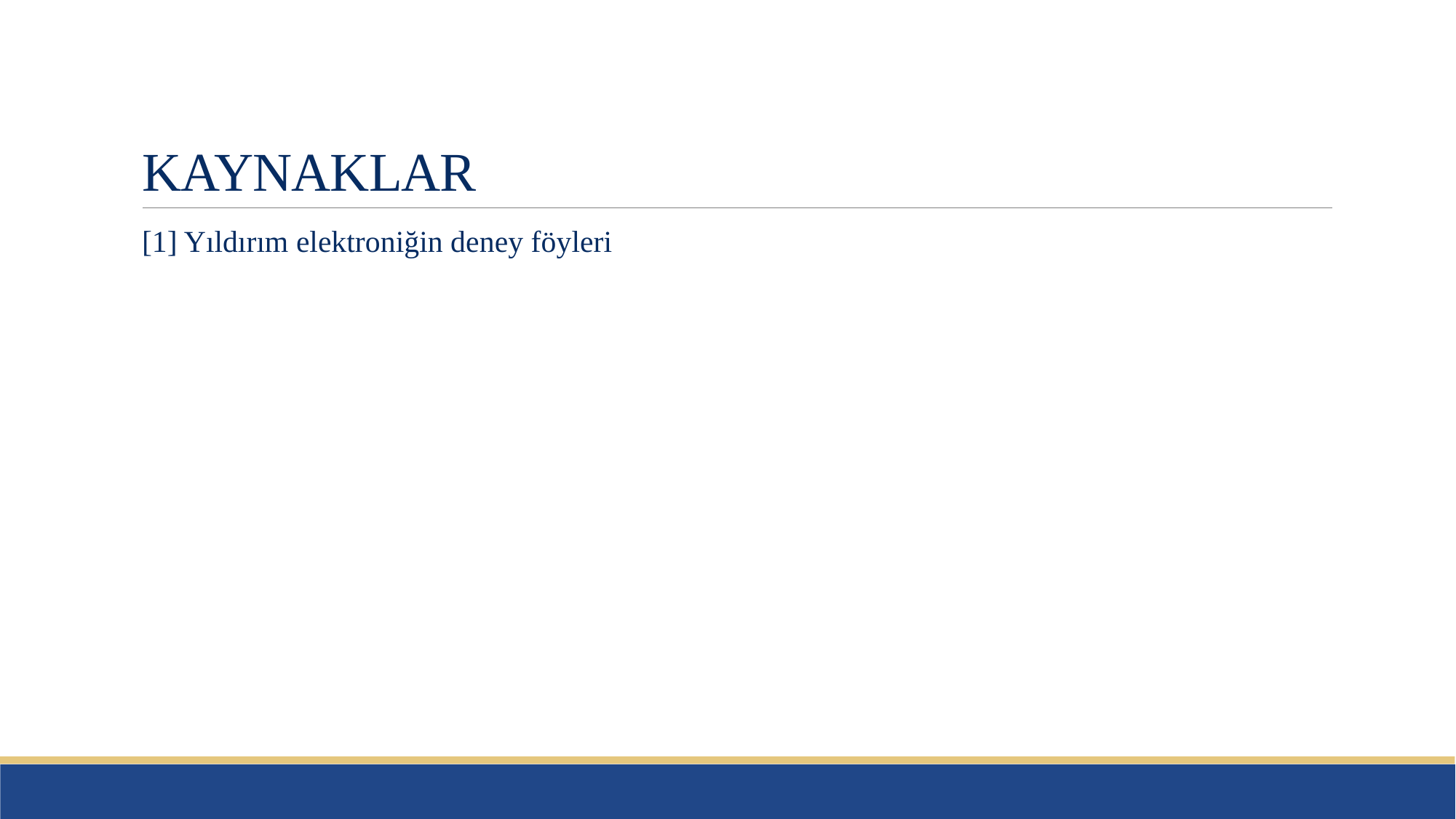

# KAYNAKLAR
[1] Yıldırım elektroniğin deney föyleri